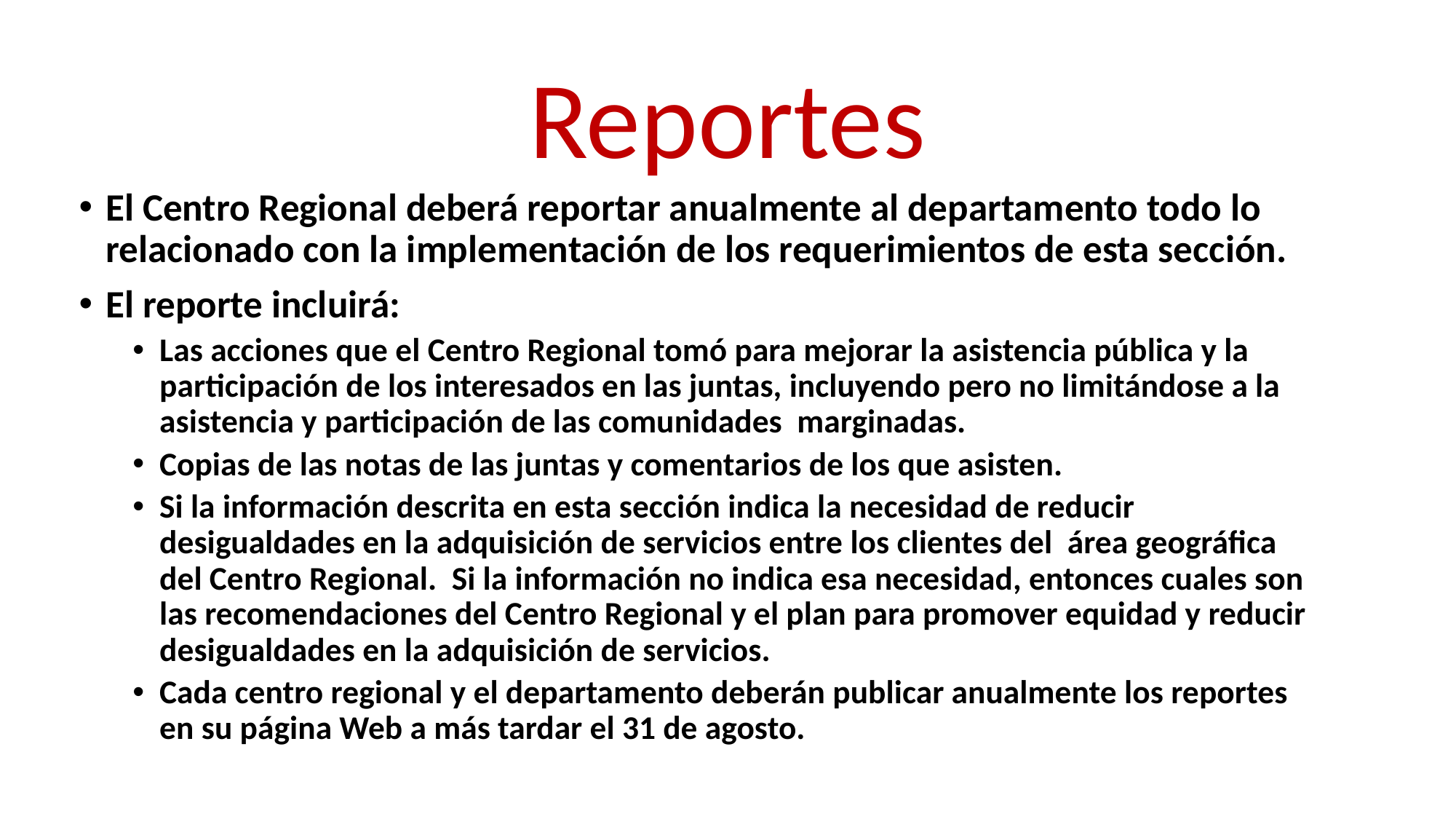

# Reportes
El Centro Regional deberá reportar anualmente al departamento todo lo relacionado con la implementación de los requerimientos de esta sección.
El reporte incluirá:
Las acciones que el Centro Regional tomó para mejorar la asistencia pública y la participación de los interesados en las juntas, incluyendo pero no limitándose a la asistencia y participación de las comunidades  marginadas.
Copias de las notas de las juntas y comentarios de los que asisten.
Si la información descrita en esta sección indica la necesidad de reducir desigualdades en la adquisición de servicios entre los clientes del  área geográfica del Centro Regional.  Si la información no indica esa necesidad, entonces cuales son las recomendaciones del Centro Regional y el plan para promover equidad y reducir desigualdades en la adquisición de servicios.
Cada centro regional y el departamento deberán publicar anualmente los reportes en su página Web a más tardar el 31 de agosto.